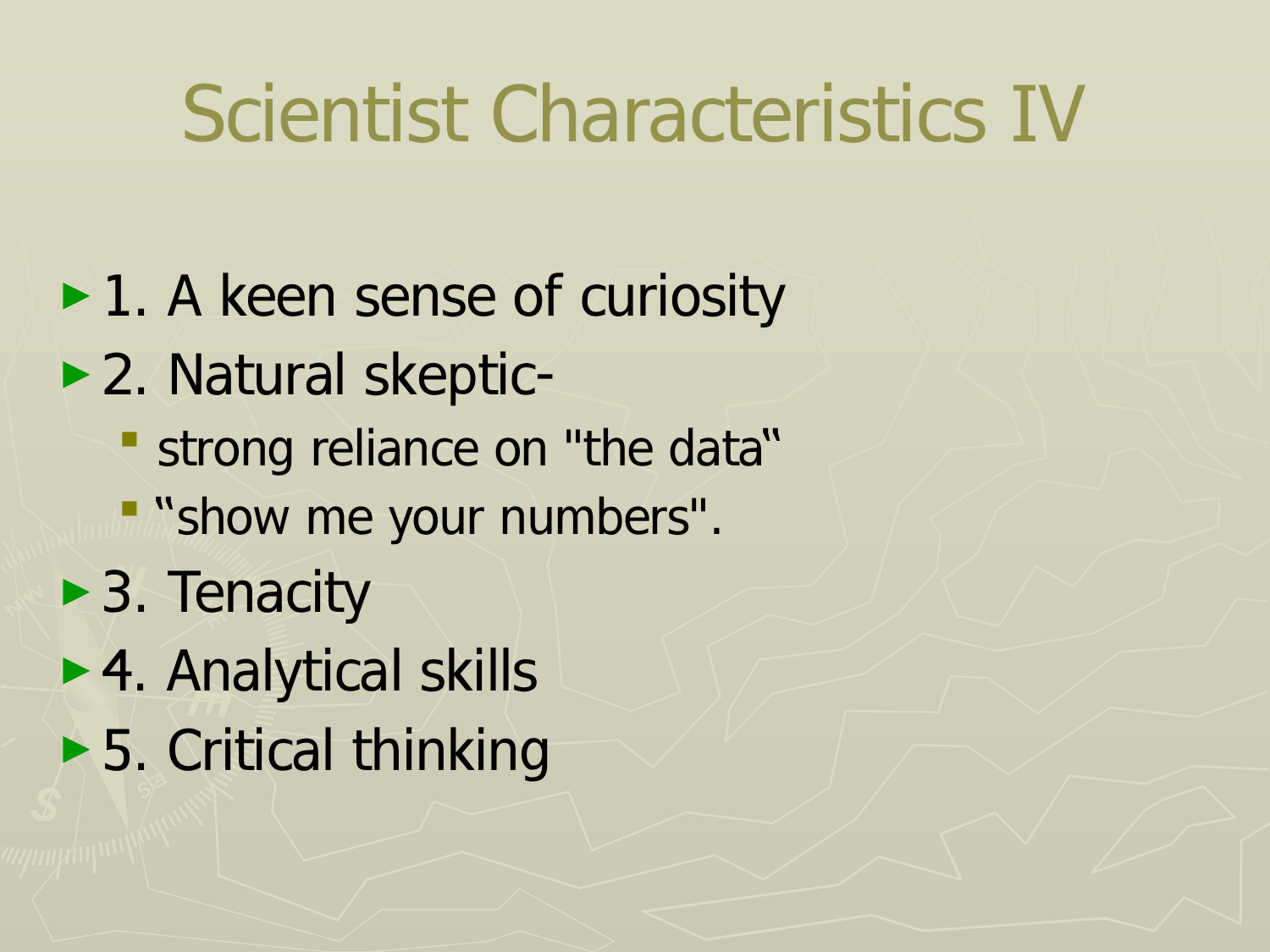

# Scientist Characteristics IV
1. A keen sense of curiosity
2. Natural skeptic-
strong reliance on "the data“
“show me your numbers".
3. Tenacity
4. Analytical skills
5. Critical thinking